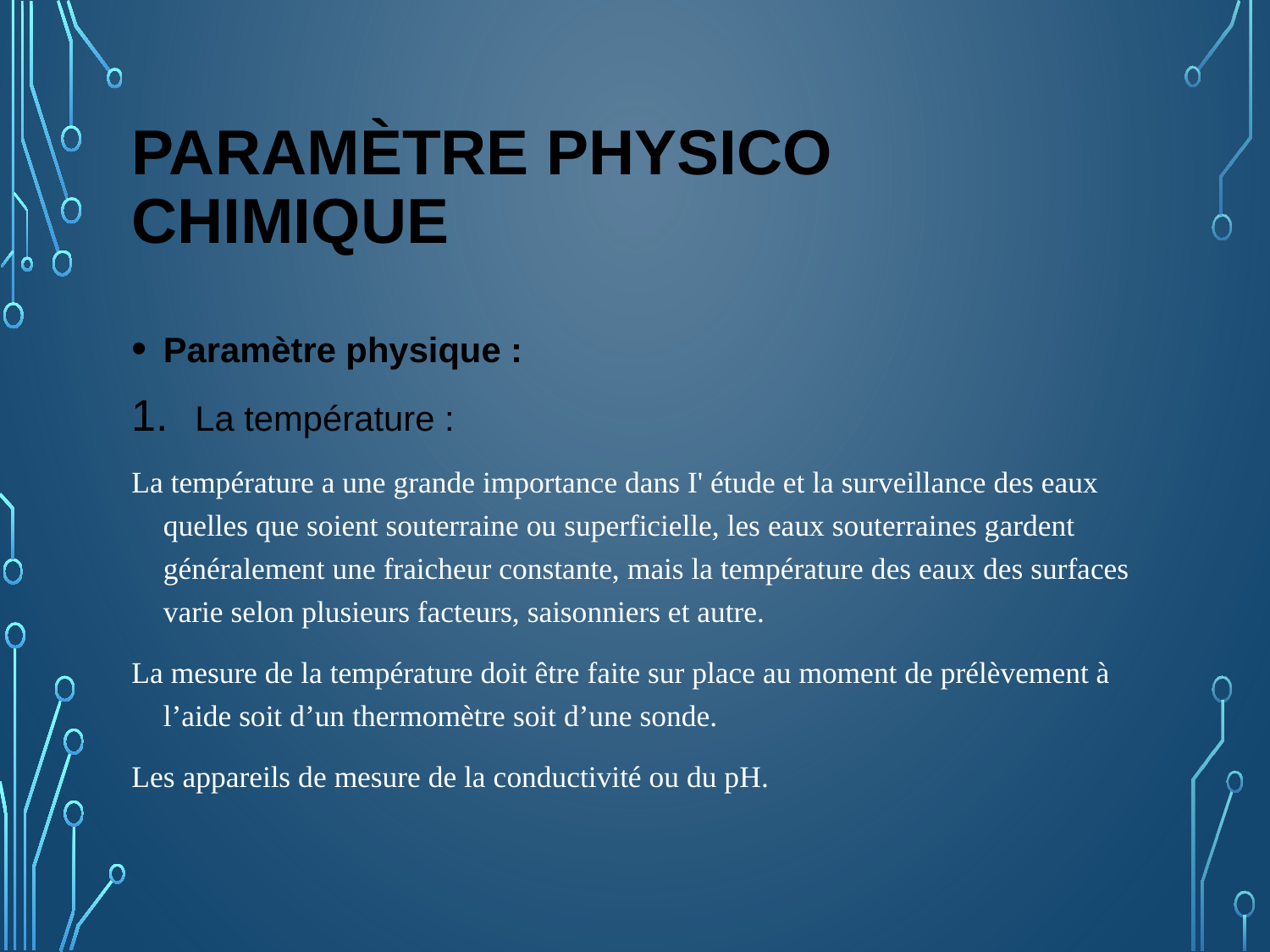

# Paramètre physico chimique
Paramètre physique :
La température :
La température a une grande importance dans I' étude et la surveillance des eaux quelles que soient souterraine ou superficielle, les eaux souterraines gardent généralement une fraicheur constante, mais la température des eaux des surfaces varie selon plusieurs facteurs, saisonniers et autre.
La mesure de la température doit être faite sur place au moment de prélèvement à l’aide soit d’un thermomètre soit d’une sonde.
Les appareils de mesure de la conductivité ou du pH.